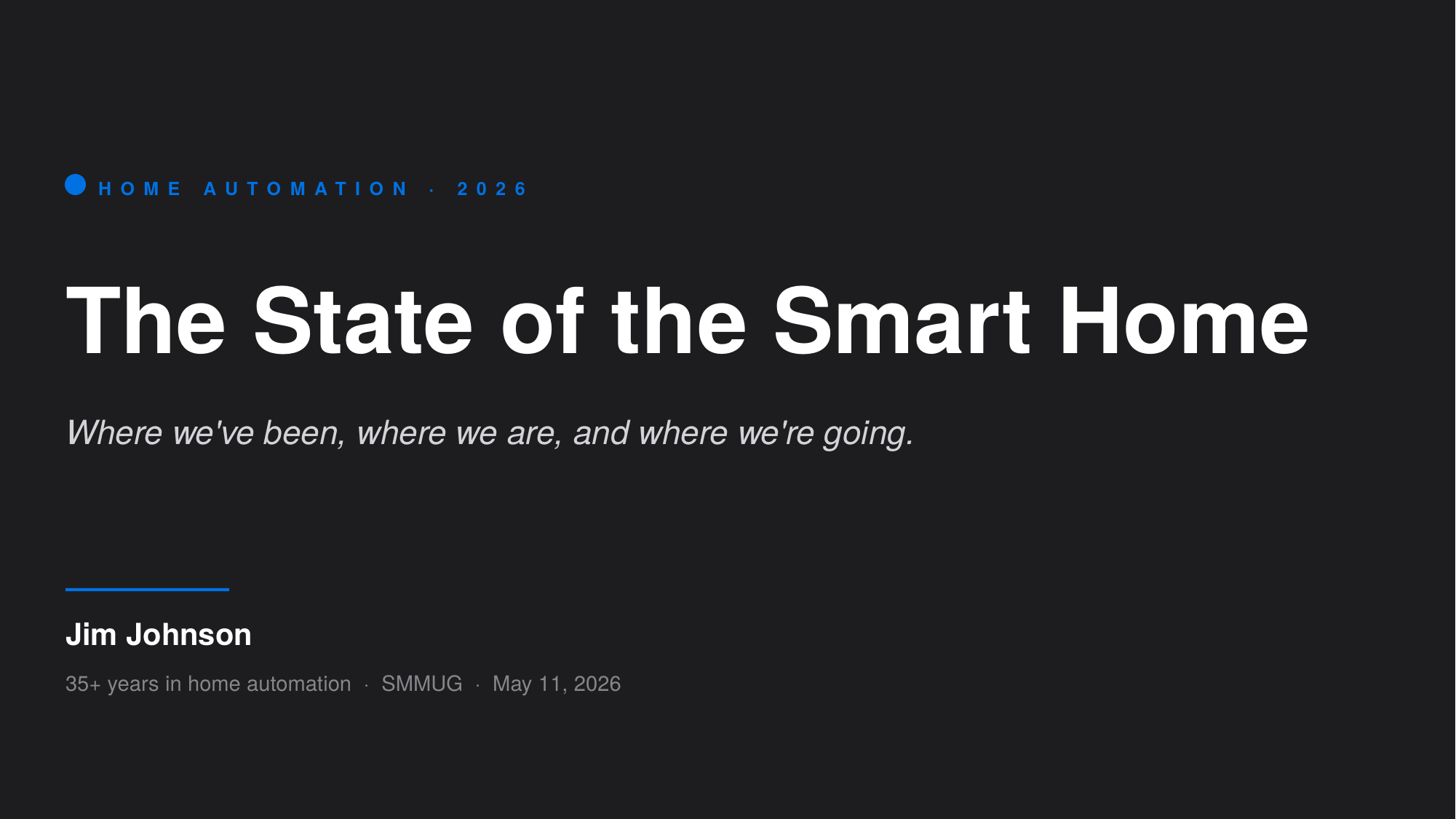

HOME AUTOMATION · 2026

The State of the Smart Home
Where we've been, where we are, and where we're going.

Jim Johnson
35+ years in home automation  ·  SMMUG  ·  May 11, 2026